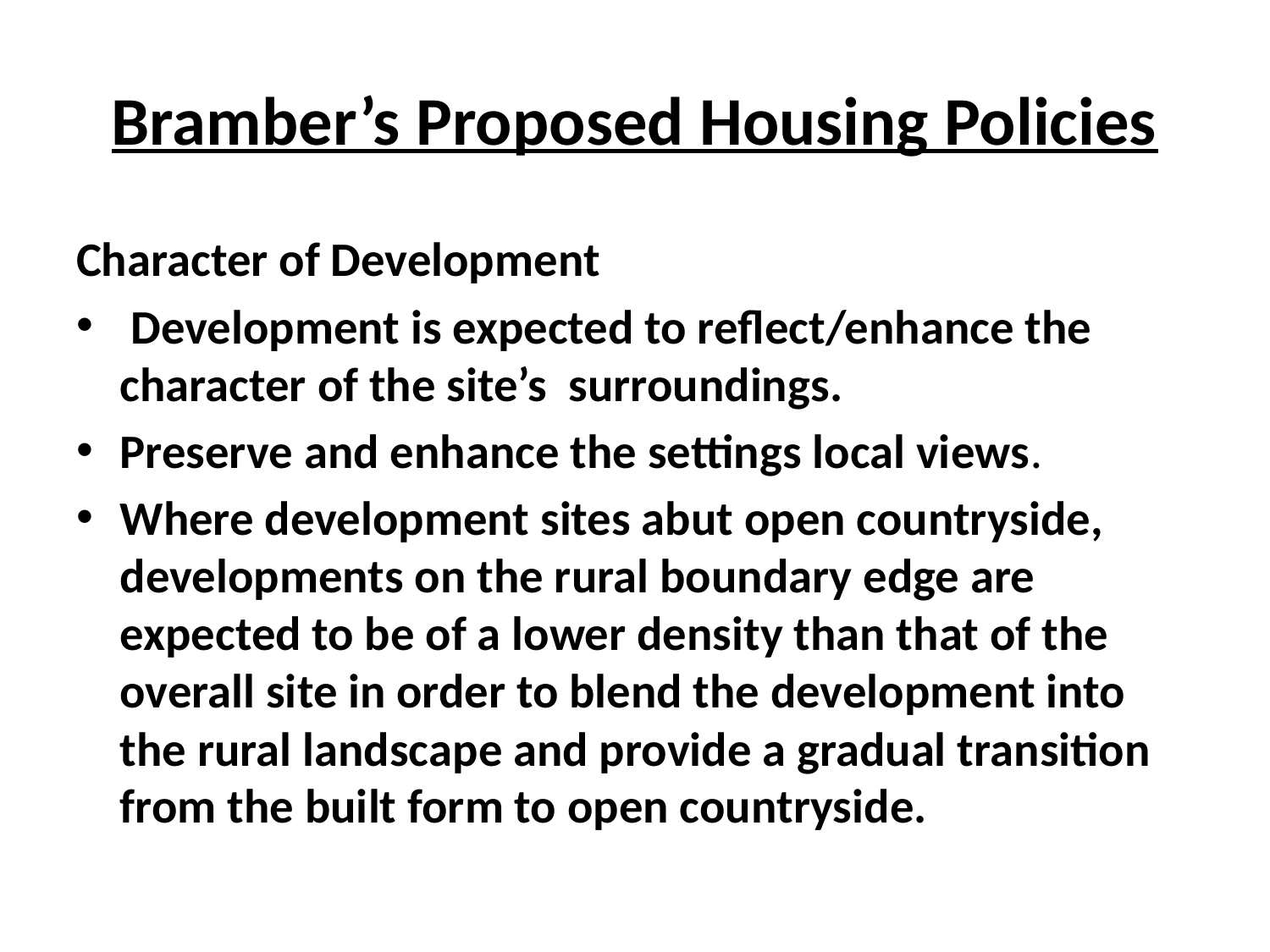

# Bramber’s Proposed Housing Policies
Character of Development
 Development is expected to reflect/enhance the character of the site’s  surroundings.
Preserve and enhance the settings local views.
Where development sites abut open countryside, developments on the rural boundary edge are expected to be of a lower density than that of the overall site in order to blend the development into the rural landscape and provide a gradual transition from the built form to open countryside.